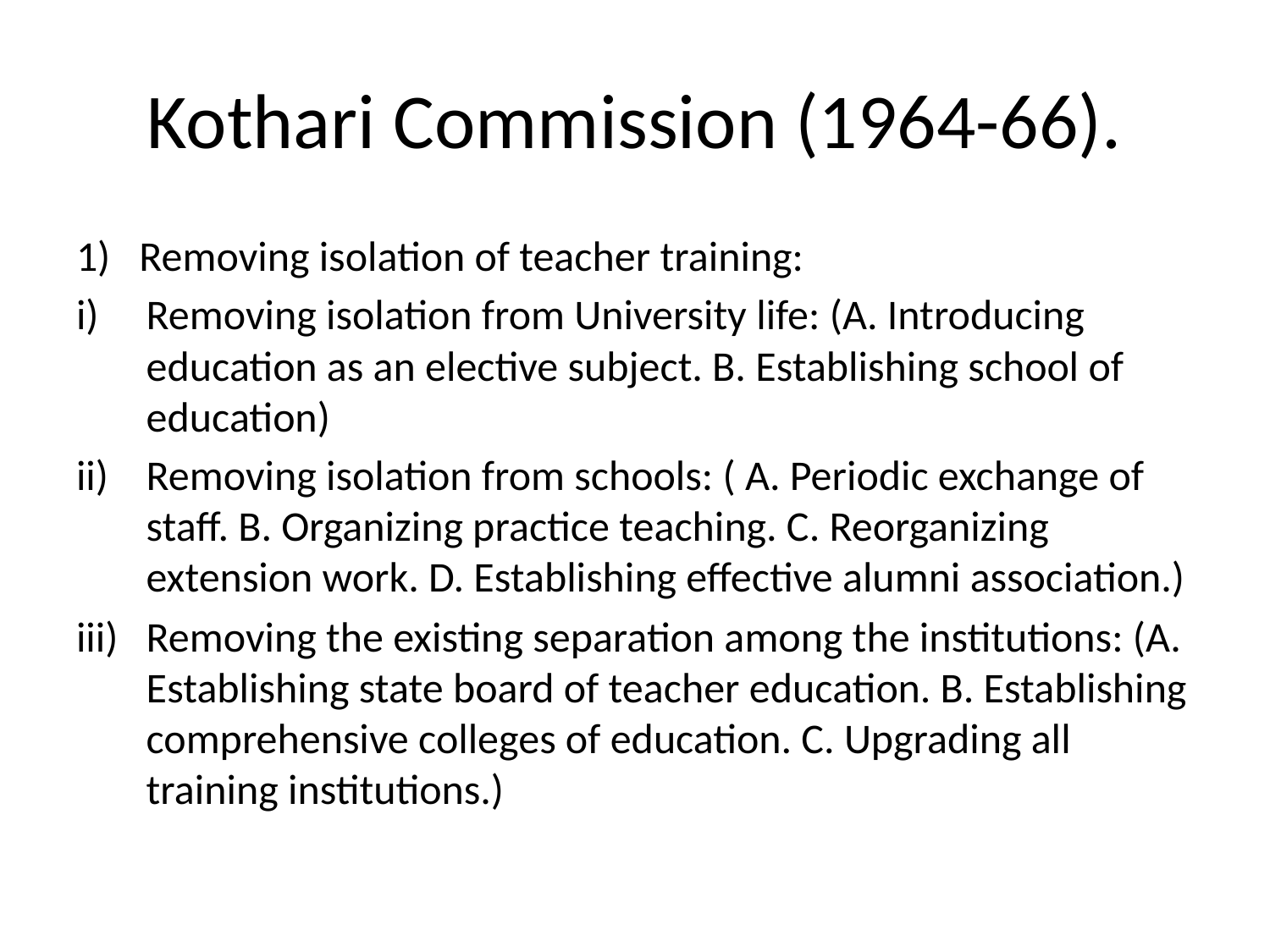

# Kothari Commission (1964-66).
Removing isolation of teacher training:
Removing isolation from University life: (A. Introducing education as an elective subject. B. Establishing school of education)
Removing isolation from schools: ( A. Periodic exchange of staff. B. Organizing practice teaching. C. Reorganizing extension work. D. Establishing effective alumni association.)
Removing the existing separation among the institutions: (A. Establishing state board of teacher education. B. Establishing comprehensive colleges of education. C. Upgrading all training institutions.)